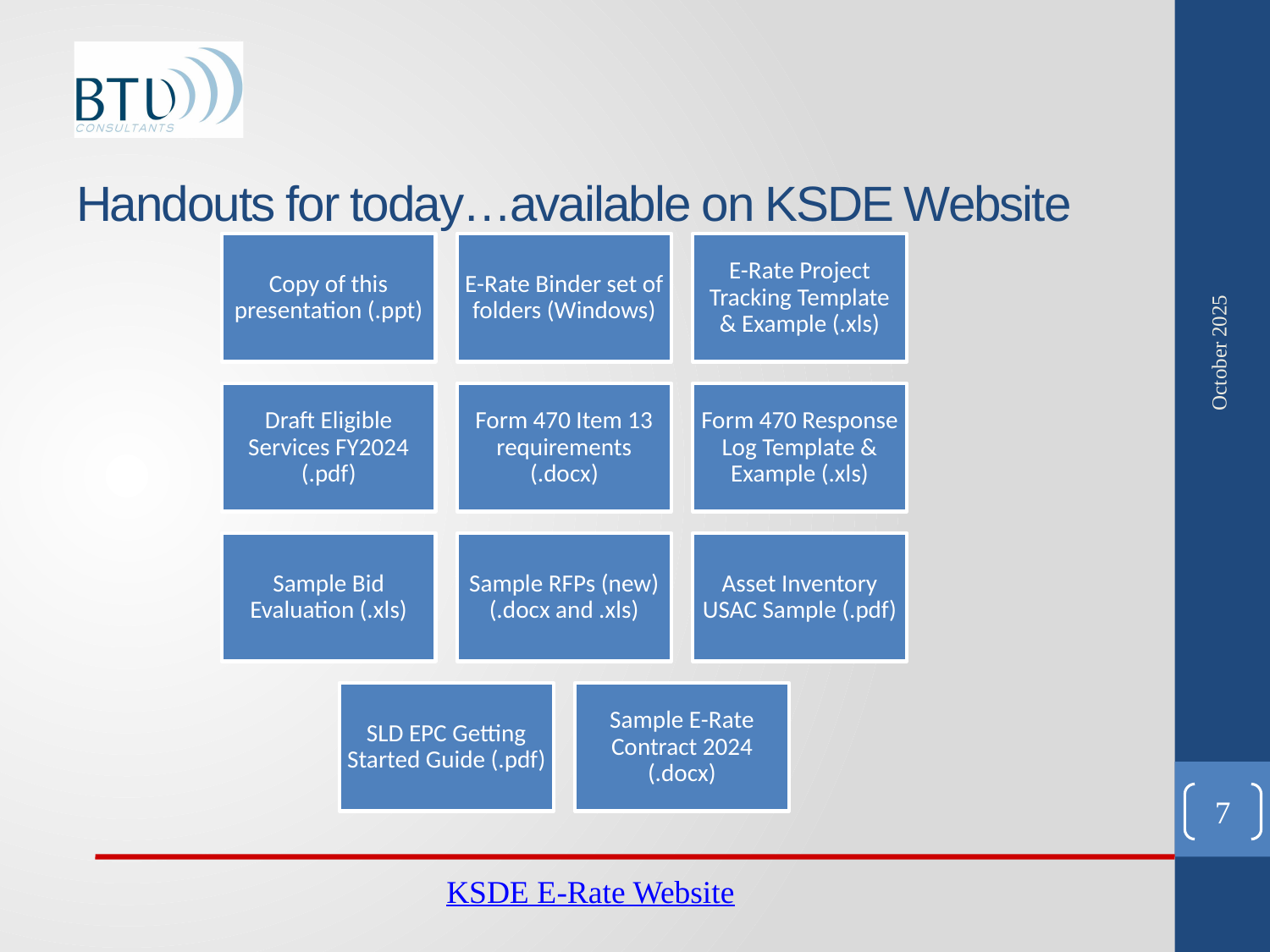

# Handouts for today…available on KSDE Website
October 2025
Copy of this presentation (.ppt)
E-Rate Binder set of folders (Windows)
E-Rate Project Tracking Template & Example (.xls)
Draft Eligible Services FY2024 (.pdf)
Form 470 Item 13 requirements (.docx)
Form 470 Response Log Template & Example (.xls)
Sample Bid Evaluation (.xls)
Sample RFPs (new) (.docx and .xls)
Asset Inventory USAC Sample (.pdf)
SLD EPC Getting Started Guide (.pdf)
Sample E-Rate Contract 2024 (.docx)
7
KSDE E-Rate Website